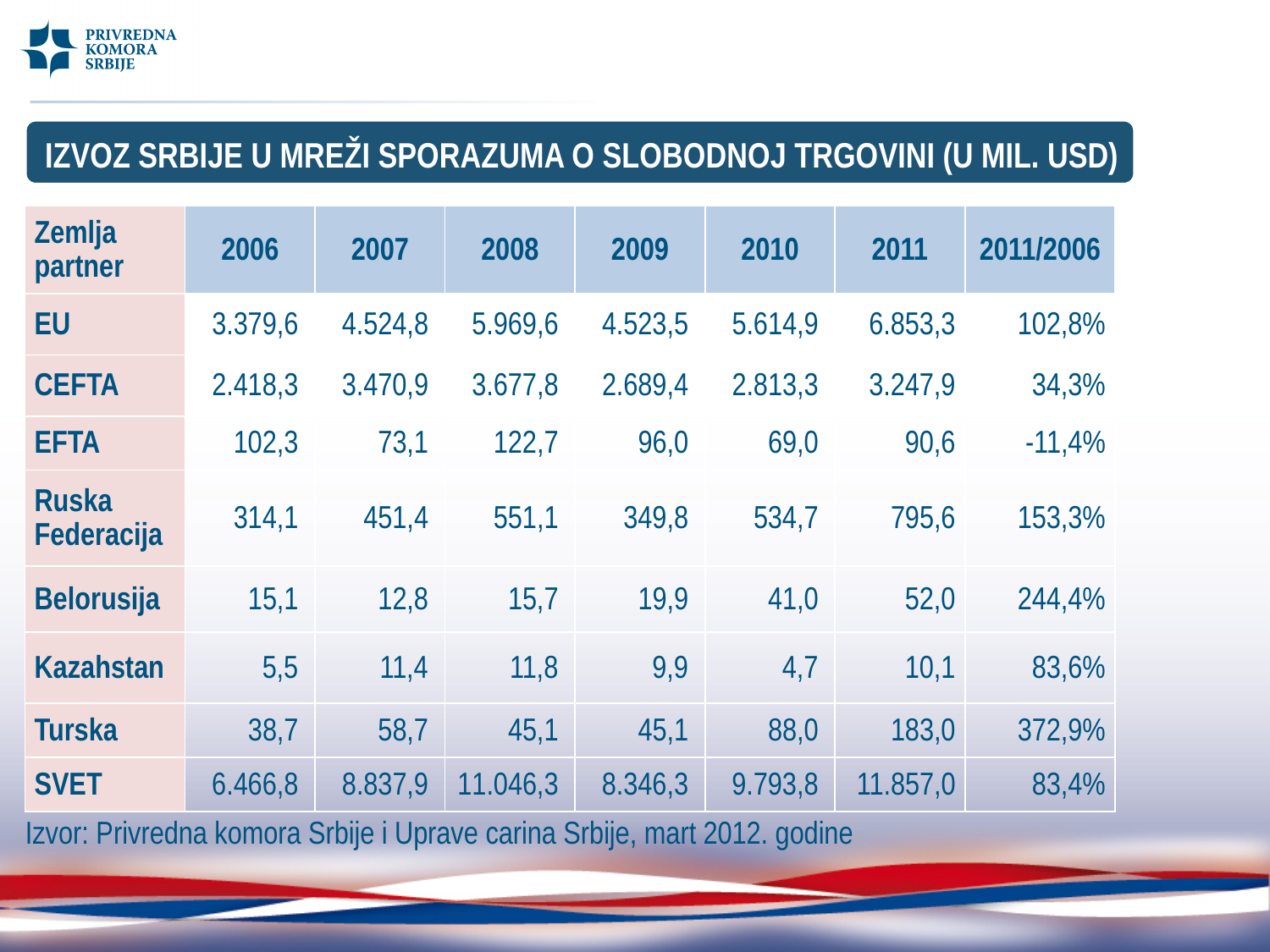

IZVOZ SRBIJE U MREŽI SPORAZUMA O SLOBODNOJ TRGOVINI (U MIL. USD)
| Zemlja partner | 2006 | 2007 | 2008 | 2009 | 2010 | 2011 | 2011/2006 |
| --- | --- | --- | --- | --- | --- | --- | --- |
| EU | 3.379,6 | 4.524,8 | 5.969,6 | 4.523,5 | 5.614,9 | 6.853,3 | 102,8% |
| CEFTA | 2.418,3 | 3.470,9 | 3.677,8 | 2.689,4 | 2.813,3 | 3.247,9 | 34,3% |
| EFTA | 102,3 | 73,1 | 122,7 | 96,0 | 69,0 | 90,6 | -11,4% |
| Ruska Federacija | 314,1 | 451,4 | 551,1 | 349,8 | 534,7 | 795,6 | 153,3% |
| Belorusija | 15,1 | 12,8 | 15,7 | 19,9 | 41,0 | 52,0 | 244,4% |
| Kazahstan | 5,5 | 11,4 | 11,8 | 9,9 | 4,7 | 10,1 | 83,6% |
| Turska | 38,7 | 58,7 | 45,1 | 45,1 | 88,0 | 183,0 | 372,9% |
| SVET | 6.466,8 | 8.837,9 | 11.046,3 | 8.346,3 | 9.793,8 | 11.857,0 | 83,4% |
Izvor: Privredna komora Srbije i Uprave carina Srbije, mart 2012. godine